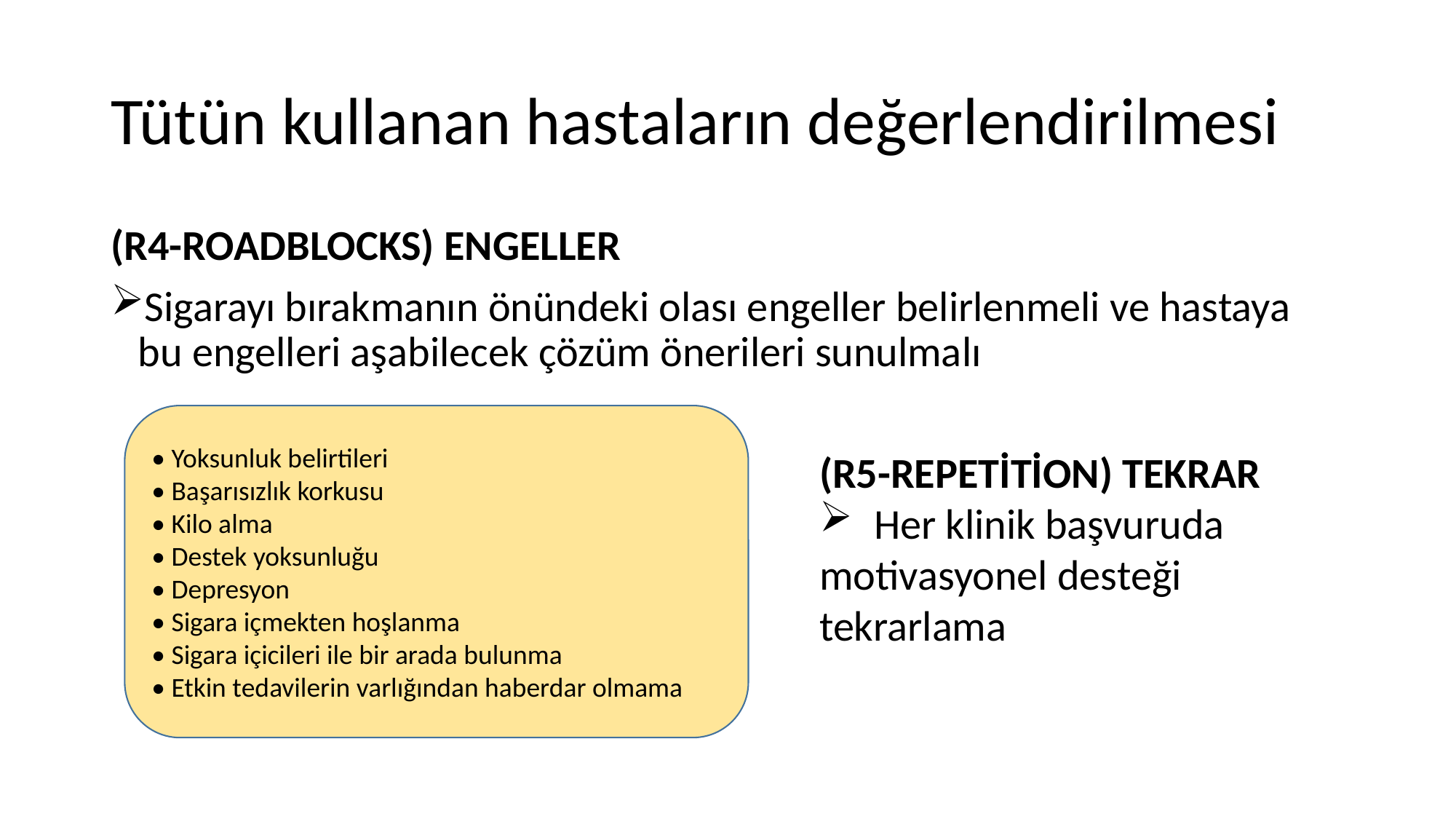

# Tütün kullanan hastaların değerlendirilmesi
(R4-ROADBLOCKS) ENGELLER
Sigarayı bırakmanın önündeki olası engeller belirlenmeli ve hastaya bu engelleri aşabilecek çözüm önerileri sunulmalı

• Yoksunluk belirtileri
• Başarısızlık korkusu
• Kilo alma
• Destek yoksunluğu
• Depresyon
• Sigara içmekten hoşlanma
• Sigara içicileri ile bir arada bulunma
• Etkin tedavilerin varlığından haberdar olmama
(R5-REPETİTİON) TEKRAR
Her klinik başvuruda
motivasyonel desteği tekrarlama